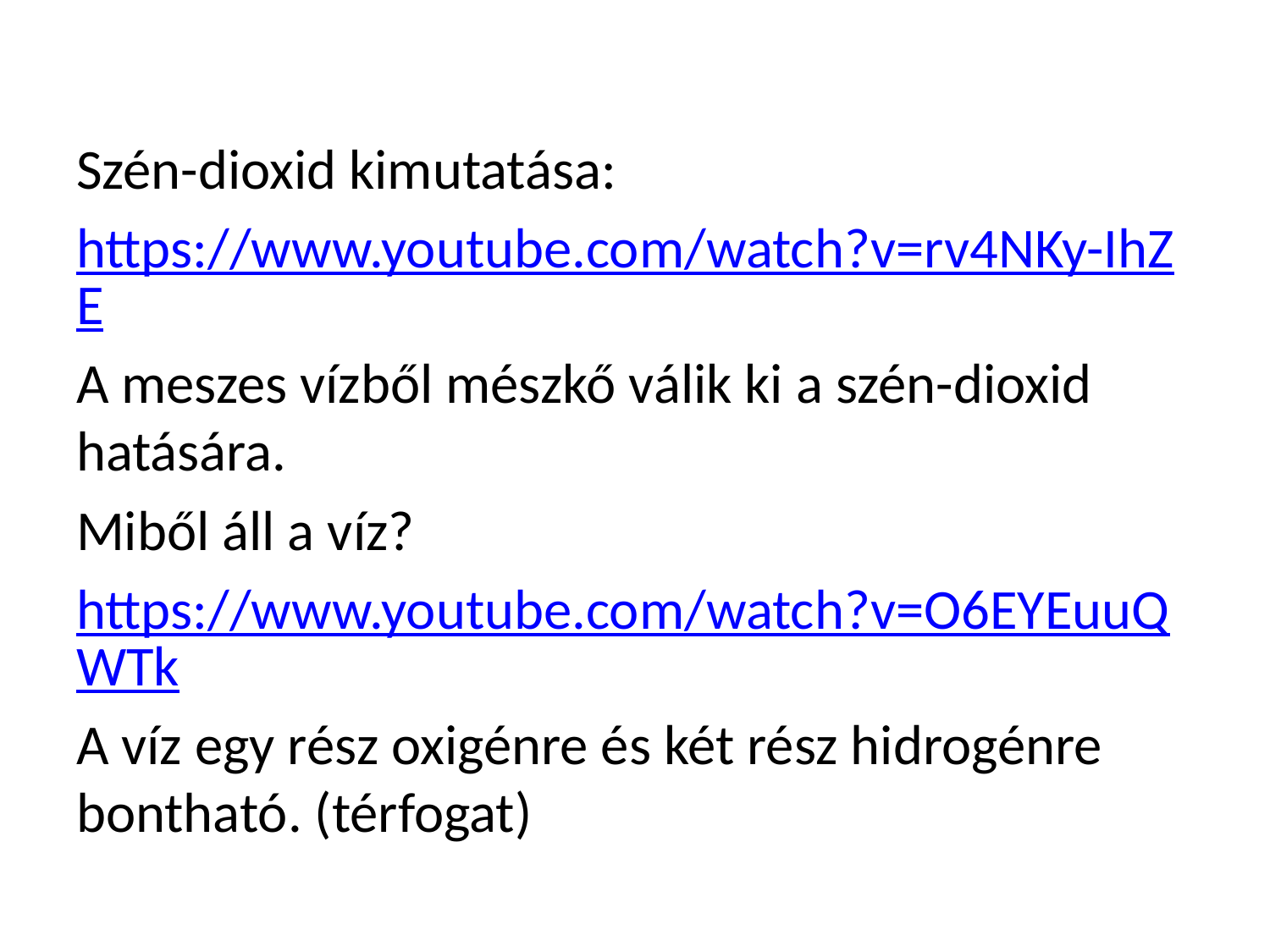

Szén-dioxid kimutatása:
https://www.youtube.com/watch?v=rv4NKy-IhZE
A meszes vízből mészkő válik ki a szén-dioxid hatására.
Miből áll a víz?
https://www.youtube.com/watch?v=O6EYEuuQWTk
A víz egy rész oxigénre és két rész hidrogénre bontható. (térfogat)